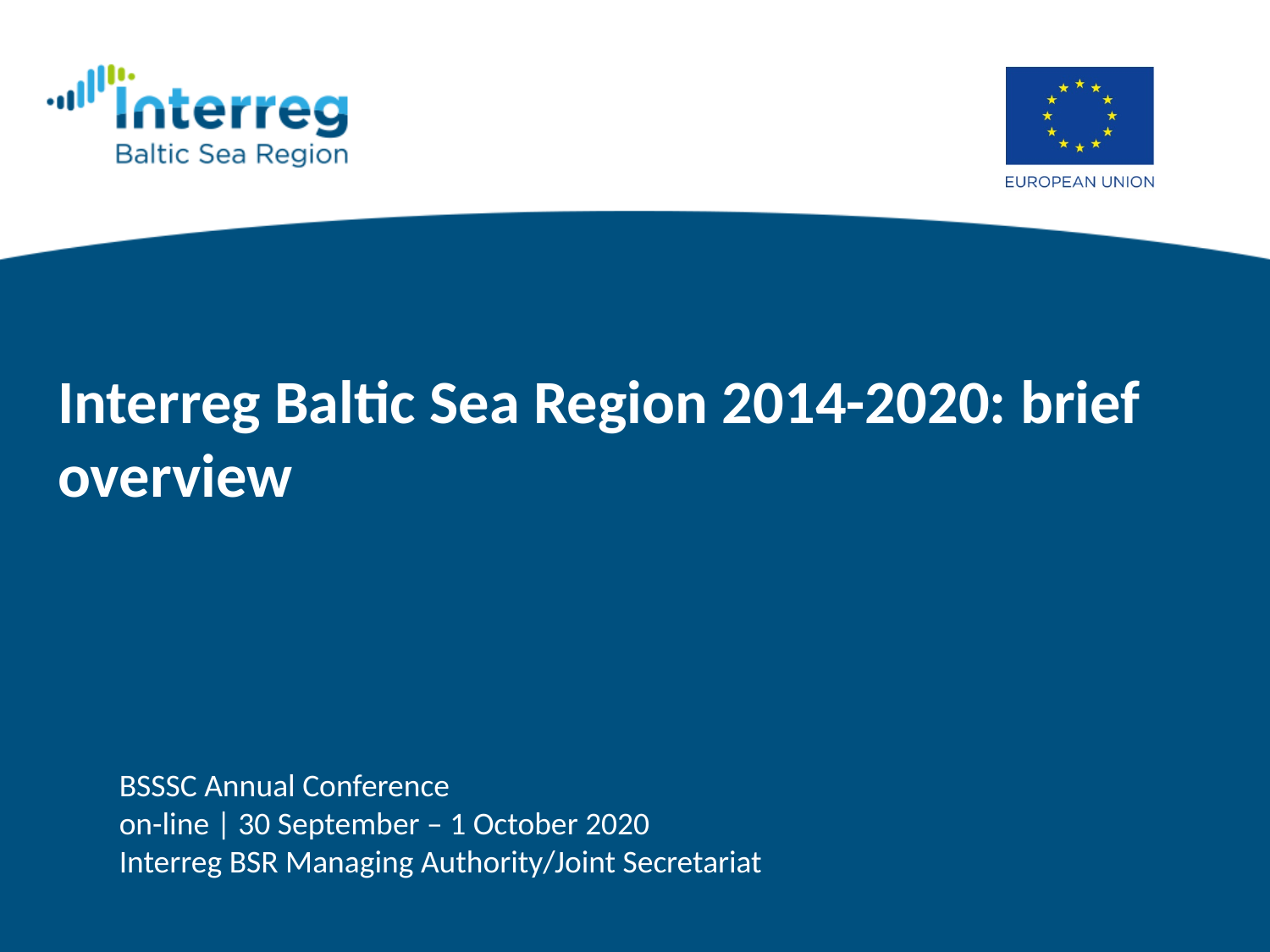

# Interreg Baltic Sea Region 2014-2020: brief overview

BSSSC Annual Conference
on-line | 30 September – 1 October 2020
Interreg BSR Managing Authority/Joint Secretariat